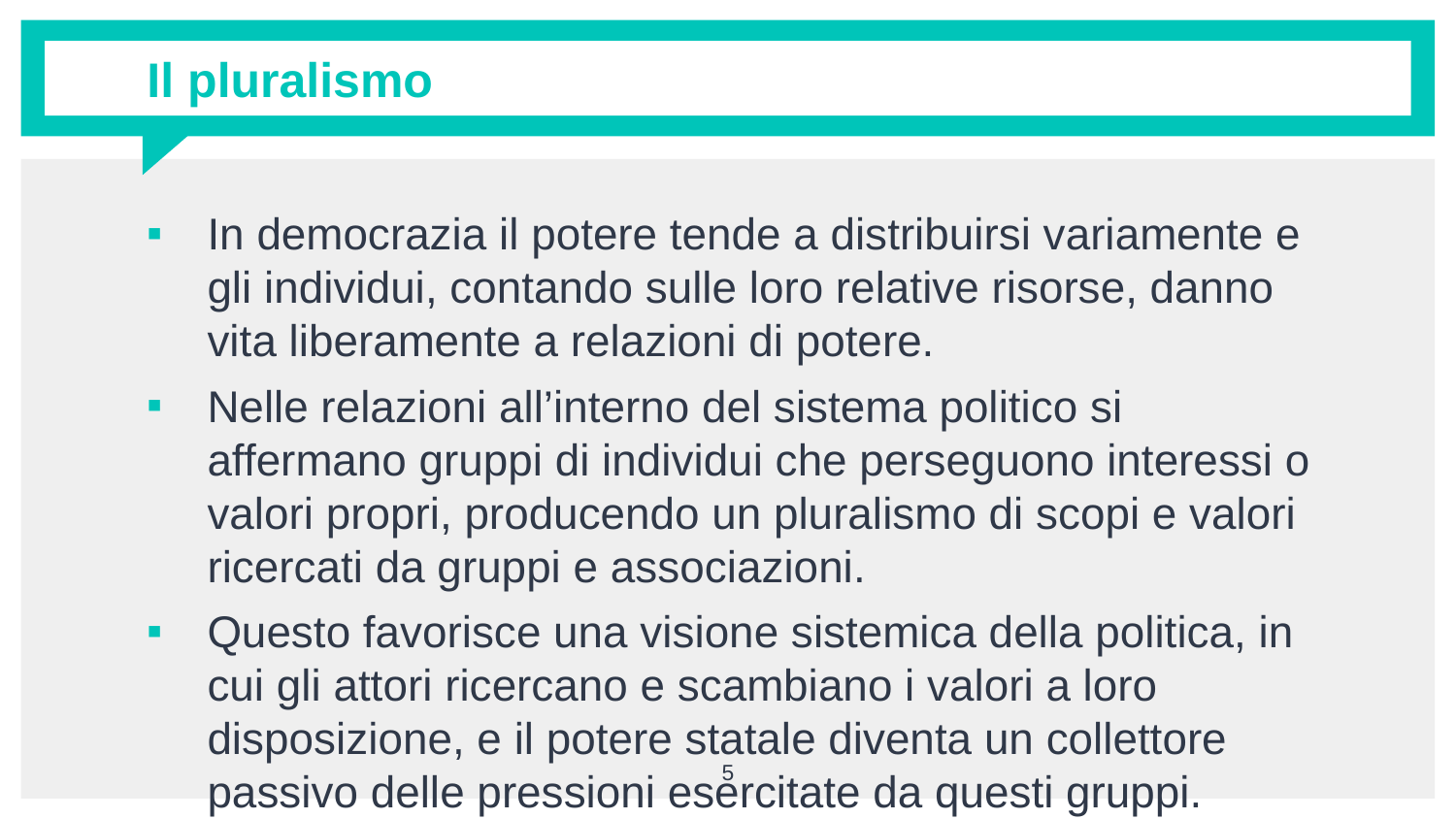

# Il pluralismo
In democrazia il potere tende a distribuirsi variamente e gli individui, contando sulle loro relative risorse, danno vita liberamente a relazioni di potere.
Nelle relazioni all’interno del sistema politico si affermano gruppi di individui che perseguono interessi o valori propri, producendo un pluralismo di scopi e valori ricercati da gruppi e associazioni.
Questo favorisce una visione sistemica della politica, in cui gli attori ricercano e scambiano i valori a loro disposizione, e il potere statale diventa un collettore passivo delle pressioni esercitate da questi gruppi.

5